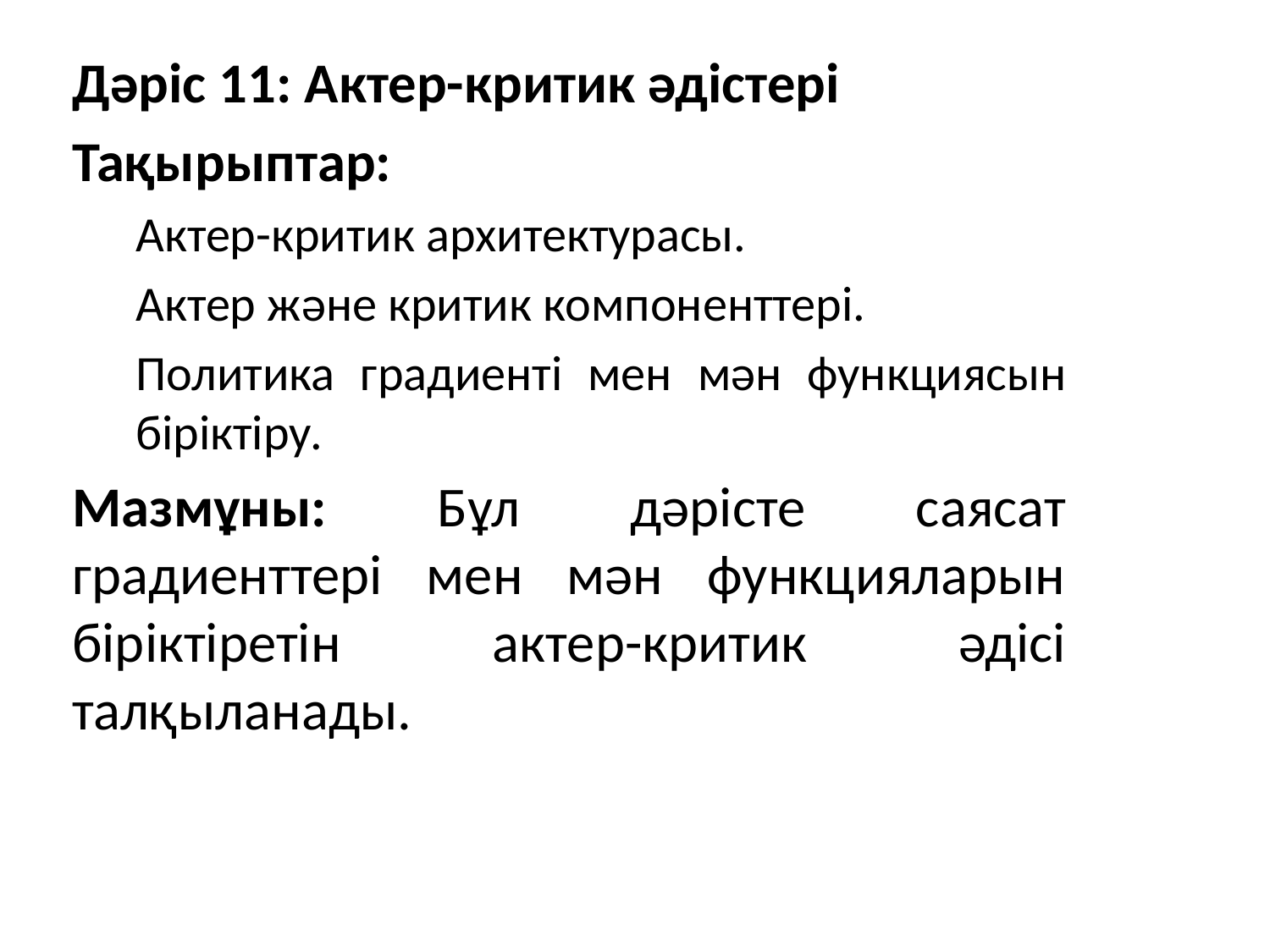

Дәріс 11: Актер-критик әдістері
Тақырыптар:
Актер-критик архитектурасы.
Актер және критик компоненттері.
Политика градиенті мен мән функциясын біріктіру.
Мазмұны: Бұл дәрісте саясат градиенттері мен мән функцияларын біріктіретін актер-критик әдісі талқыланады.